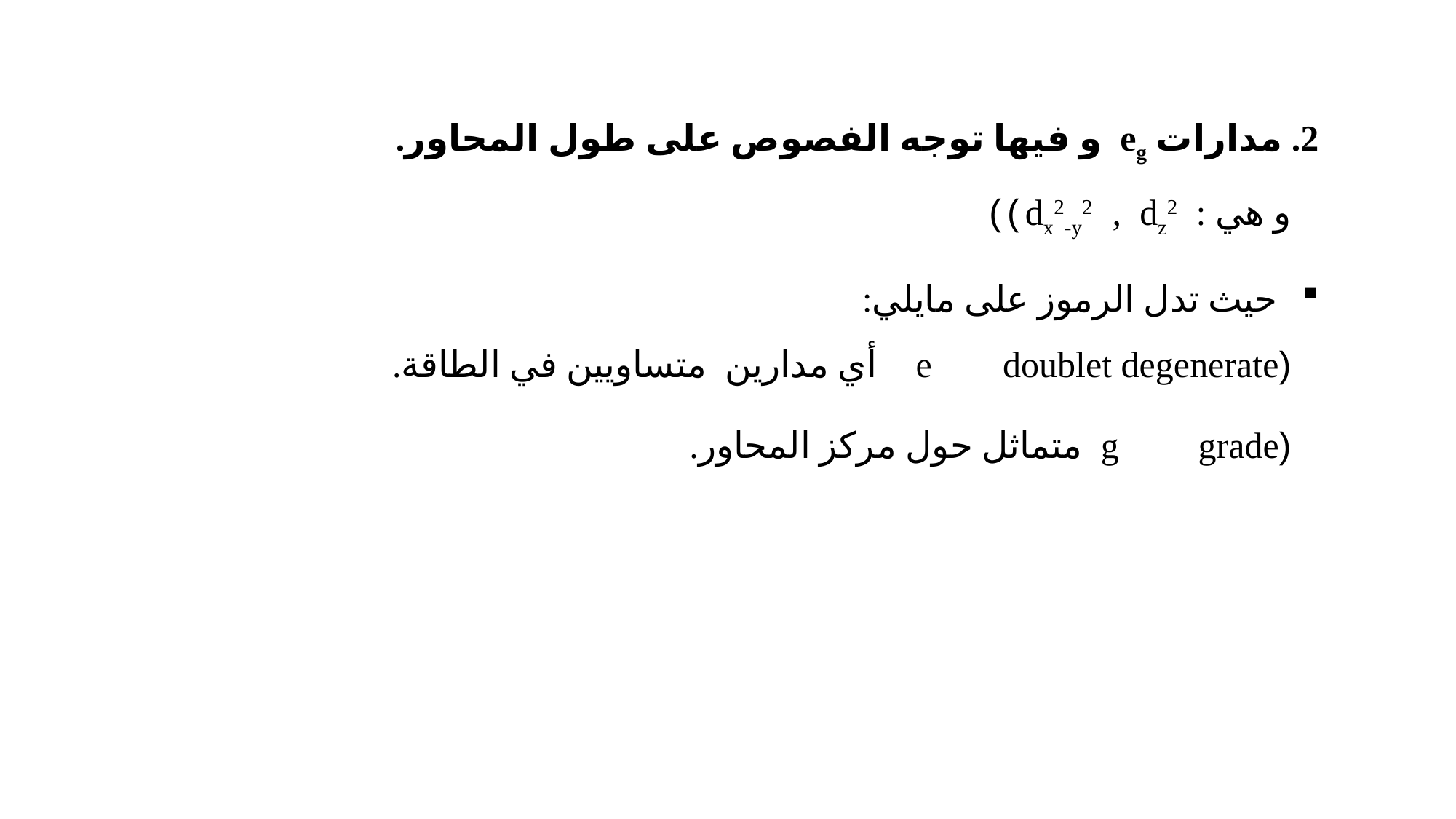

2. مدارات eg  و فيها توجه الفصوص على طول المحاور.
و هي :  dx2-y2   ,  dz2 ) )
حيث تدل الرموز على مايلي:
(e        doublet degenerate    أي مدارين  متساويين في الطاقة.
(g         grade  متماثل حول مركز المحاور.